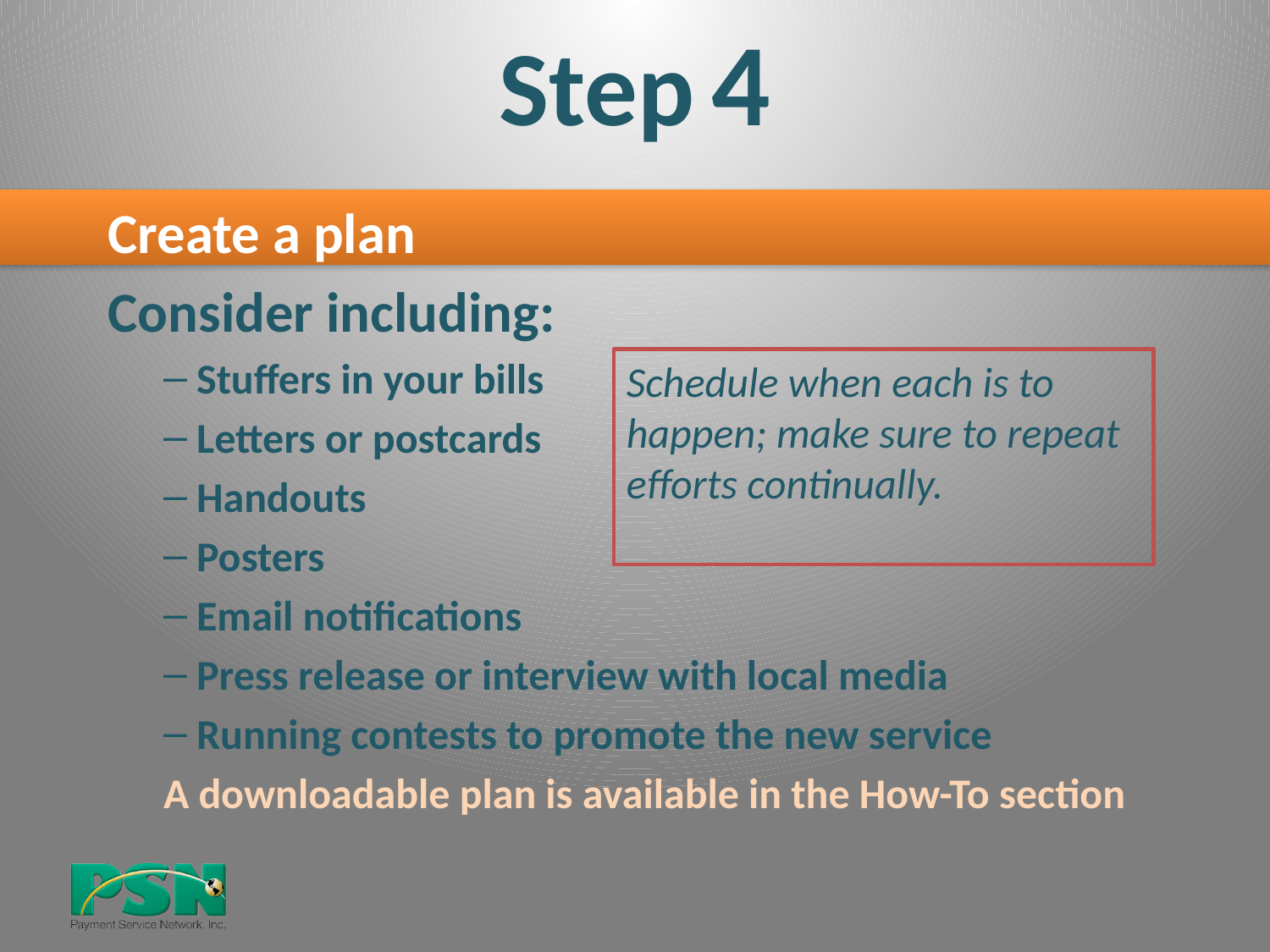

# Step 4

Create a plan
Consider including:
 Stuffers in your bills
 Letters or postcards
 Handouts
 Posters
 Email notifications
 Press release or interview with local media
 Running contests to promote the new service
A downloadable plan is available in the How-To section

Schedule when each is to happen; make sure to repeat efforts continually.